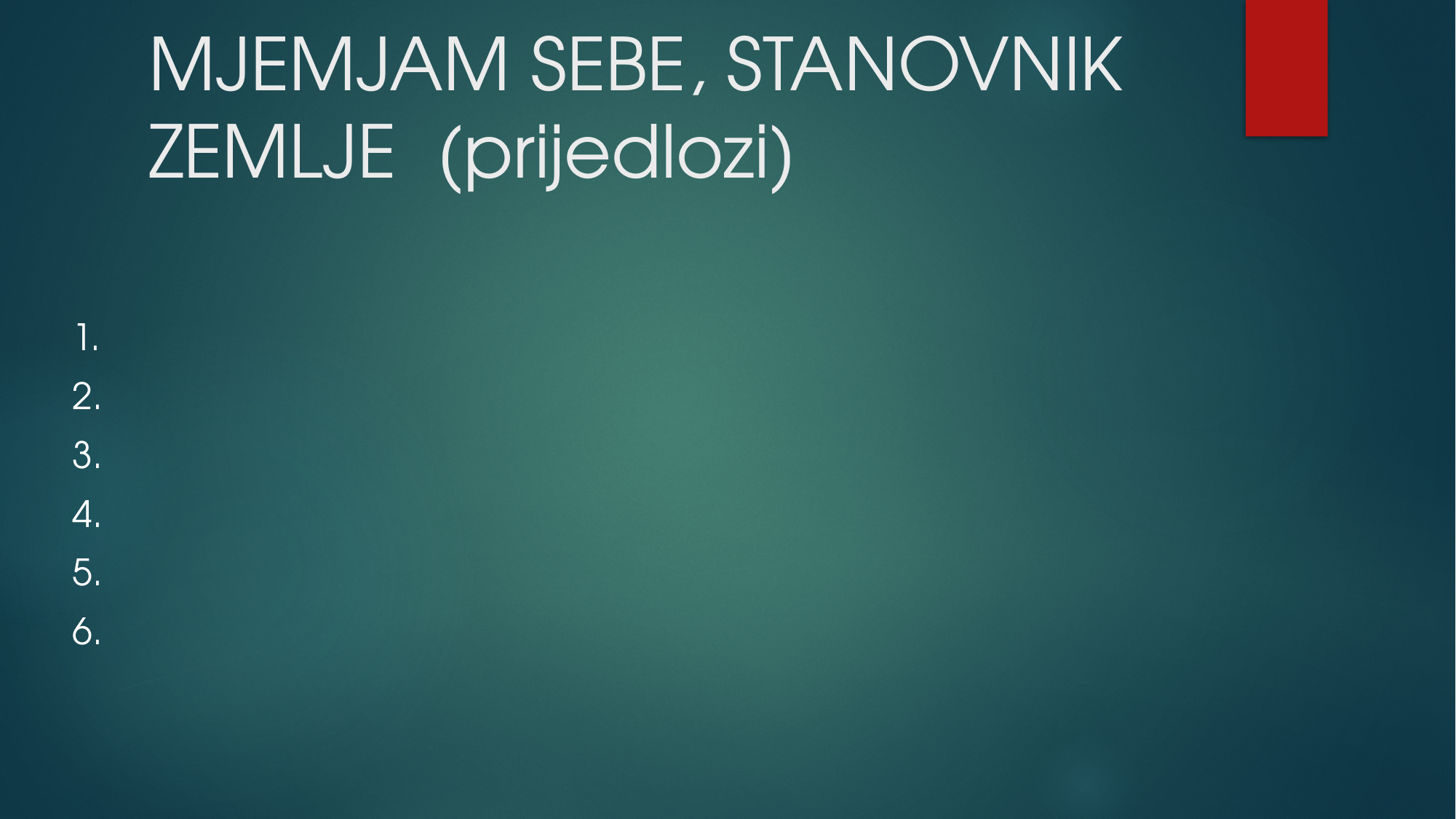

# MJEMJAM SEBE, STANOVNIK ZEMLJE  (prijedlozi)
1.
2.
3.
4.
5.
6.